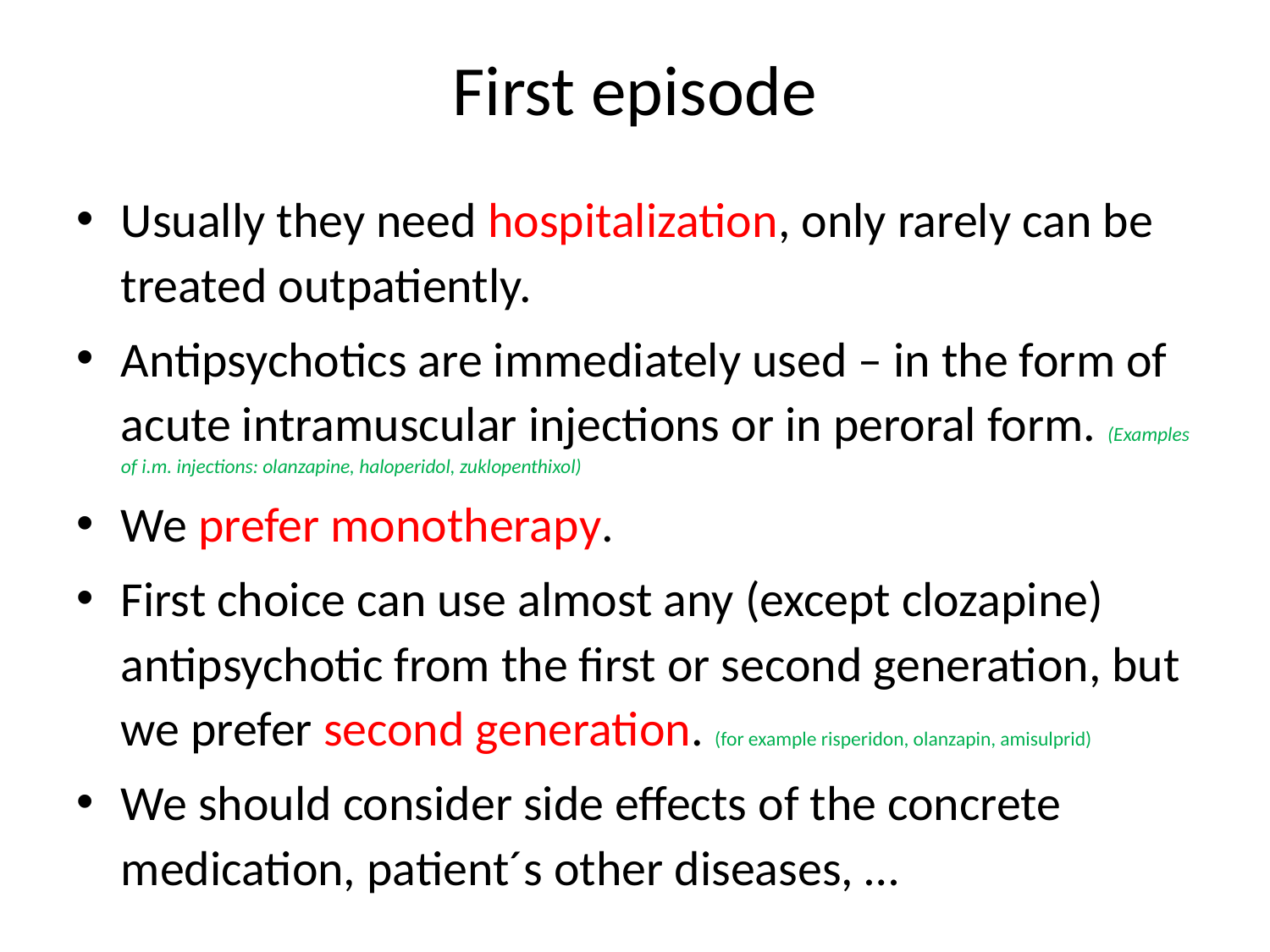

# First episode
Usually they need hospitalization, only rarely can be treated outpatiently.
Antipsychotics are immediately used – in the form of acute intramuscular injections or in peroral form. (Examples of i.m. injections: olanzapine, haloperidol, zuklopenthixol)
We prefer monotherapy.
First choice can use almost any (except clozapine) antipsychotic from the first or second generation, but we prefer second generation. (for example risperidon, olanzapin, amisulprid)
We should consider side effects of the concrete medication, patient´s other diseases, …